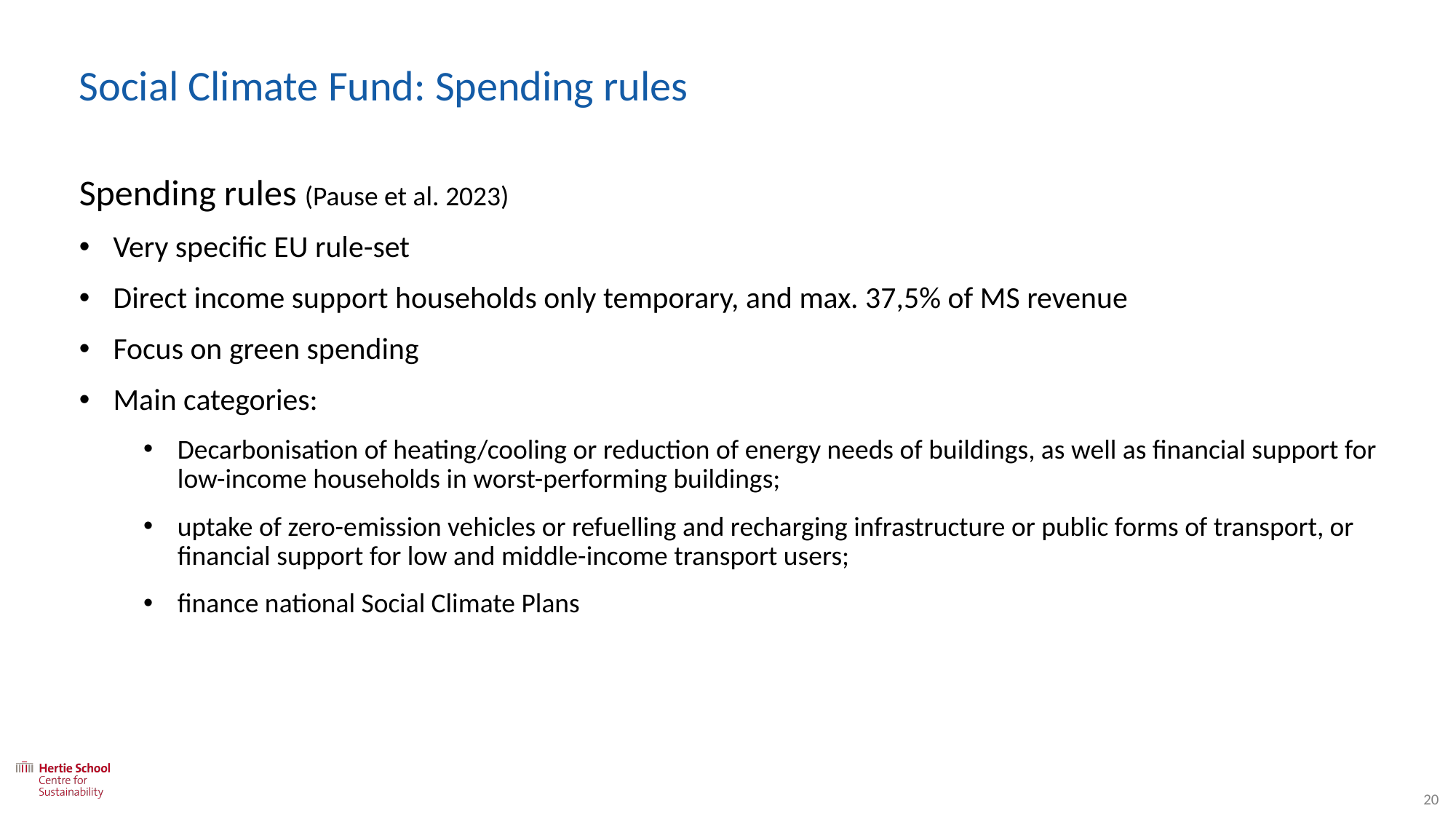

# Social Climate Fund: Spending rules
Spending rules (Pause et al. 2023)
Very specific EU rule-set
Direct income support households only temporary, and max. 37,5% of MS revenue
Focus on green spending
Main categories:
Decarbonisation of heating/cooling or reduction of energy needs of buildings, as well as financial support for low-income households in worst-performing buildings;
uptake of zero-emission vehicles or refuelling and recharging infrastructure or public forms of transport, or financial support for low and middle-income transport users;
finance national Social Climate Plans